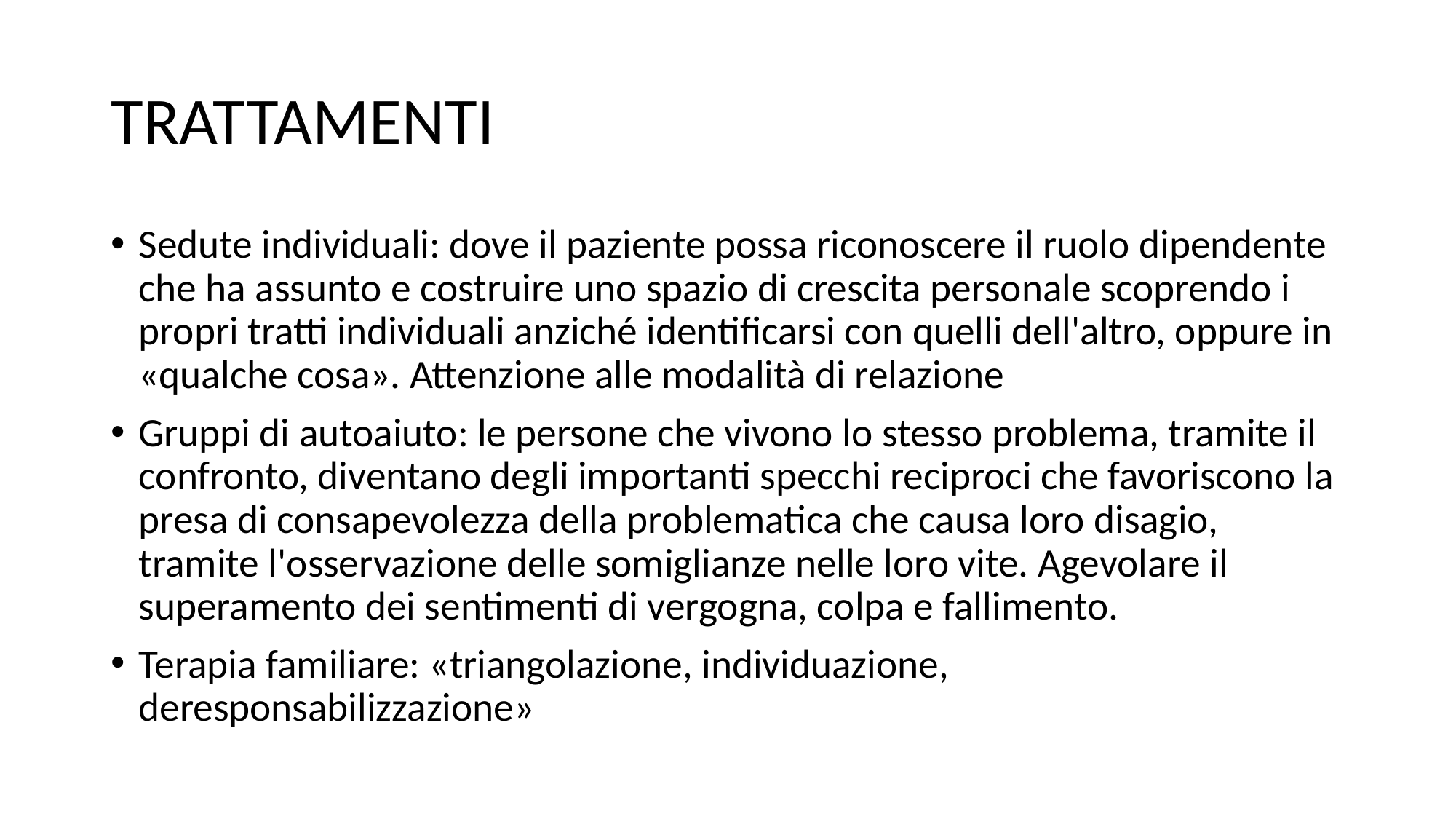

# TRATTAMENTI
Sedute individuali: dove il paziente possa riconoscere il ruolo dipendente che ha assunto e costruire uno spazio di crescita personale scoprendo i propri tratti individuali anziché identificarsi con quelli dell'altro, oppure in «qualche cosa». Attenzione alle modalità di relazione
Gruppi di autoaiuto: le persone che vivono lo stesso problema, tramite il confronto, diventano degli importanti specchi reciproci che favoriscono la presa di consapevolezza della problematica che causa loro disagio, tramite l'osservazione delle somiglianze nelle loro vite. Agevolare il superamento dei sentimenti di vergogna, colpa e fallimento.
Terapia familiare: «triangolazione, individuazione, deresponsabilizzazione»